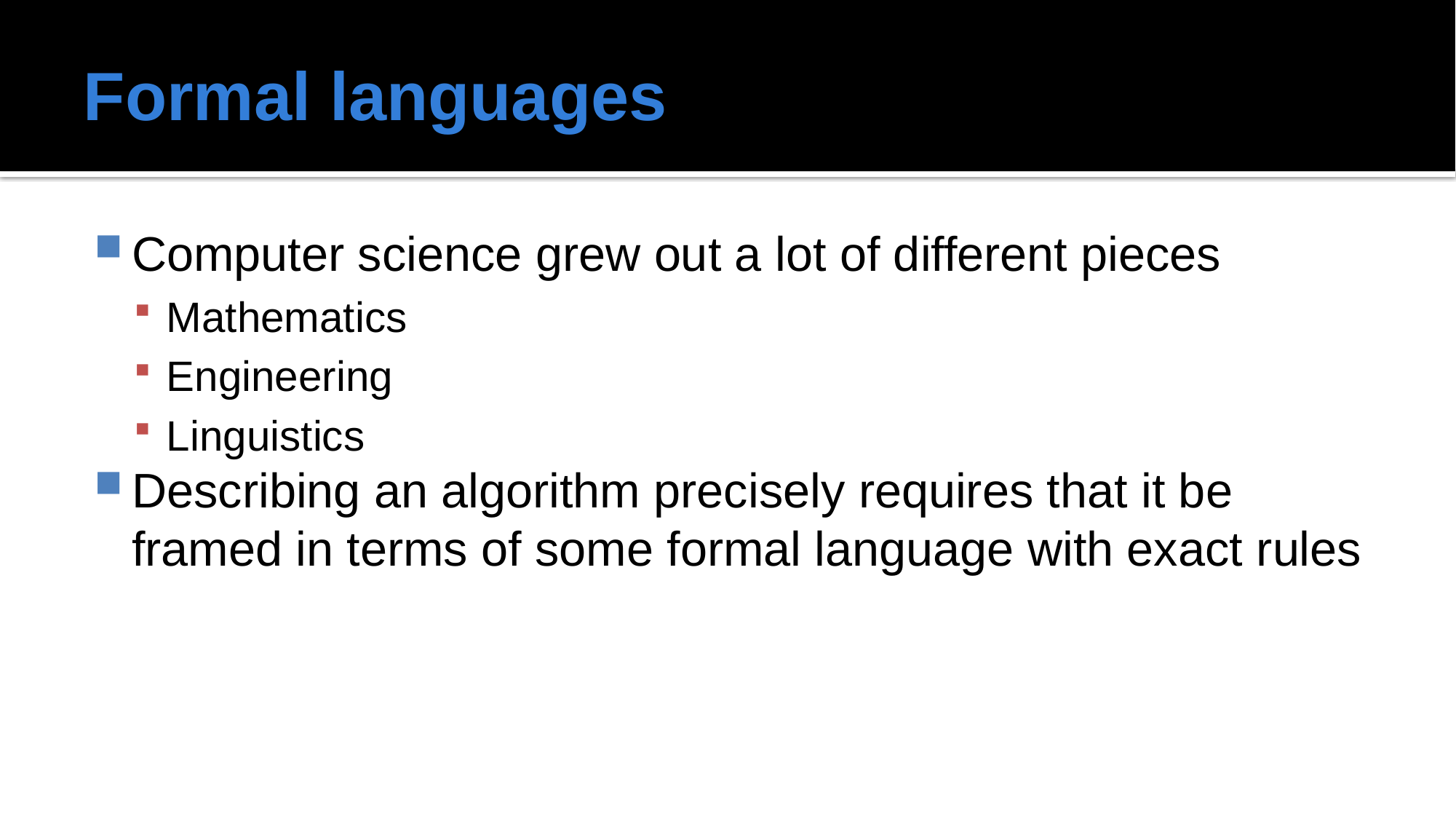

# Formal languages
Computer science grew out a lot of different pieces
Mathematics
Engineering
Linguistics
Describing an algorithm precisely requires that it be framed in terms of some formal language with exact rules